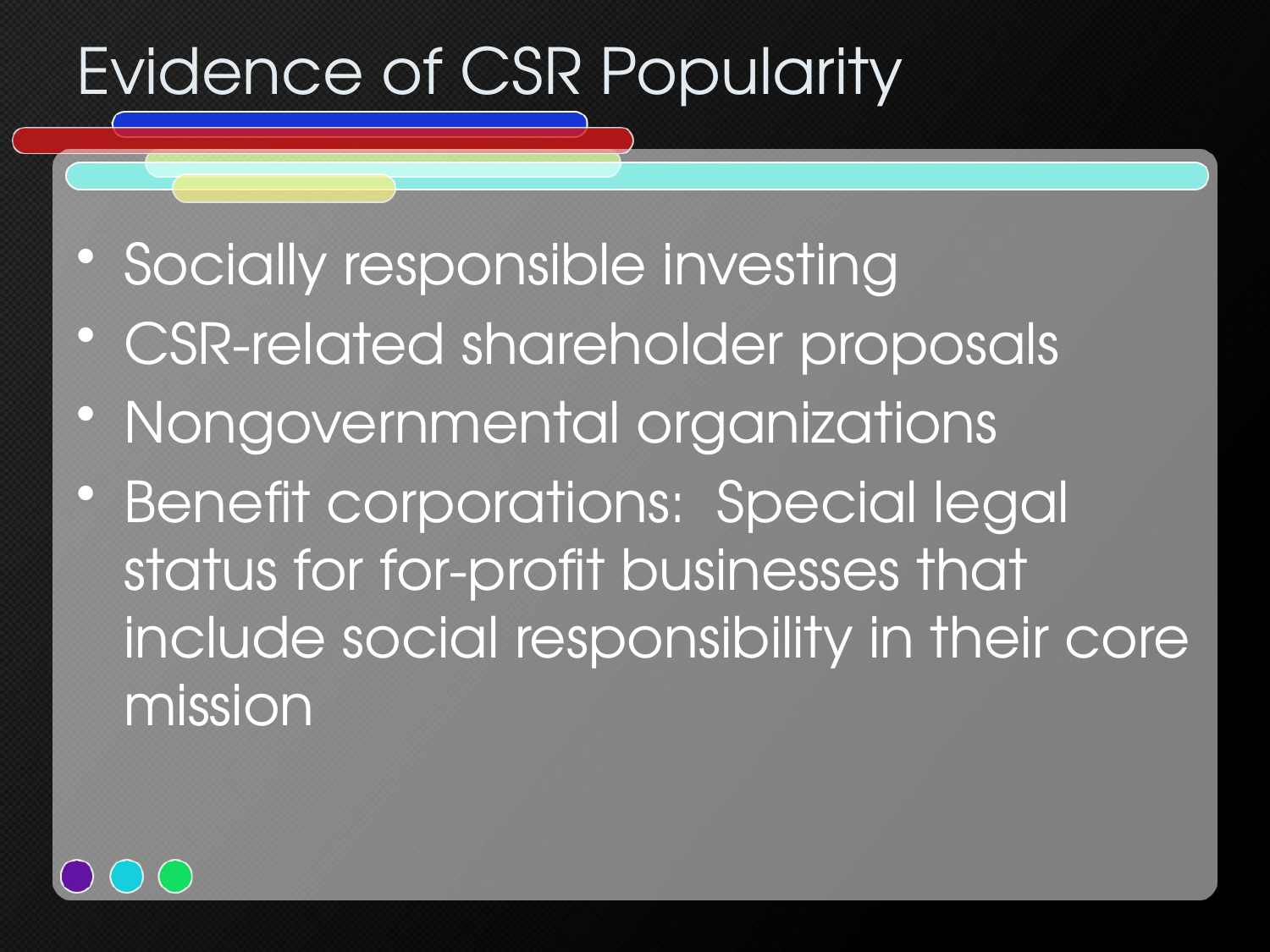

# Evidence of CSR Popularity
Socially responsible investing
CSR-related shareholder proposals
Nongovernmental organizations
Benefit corporations:  Special legal status for for-profit businesses that include social responsibility in their core mission